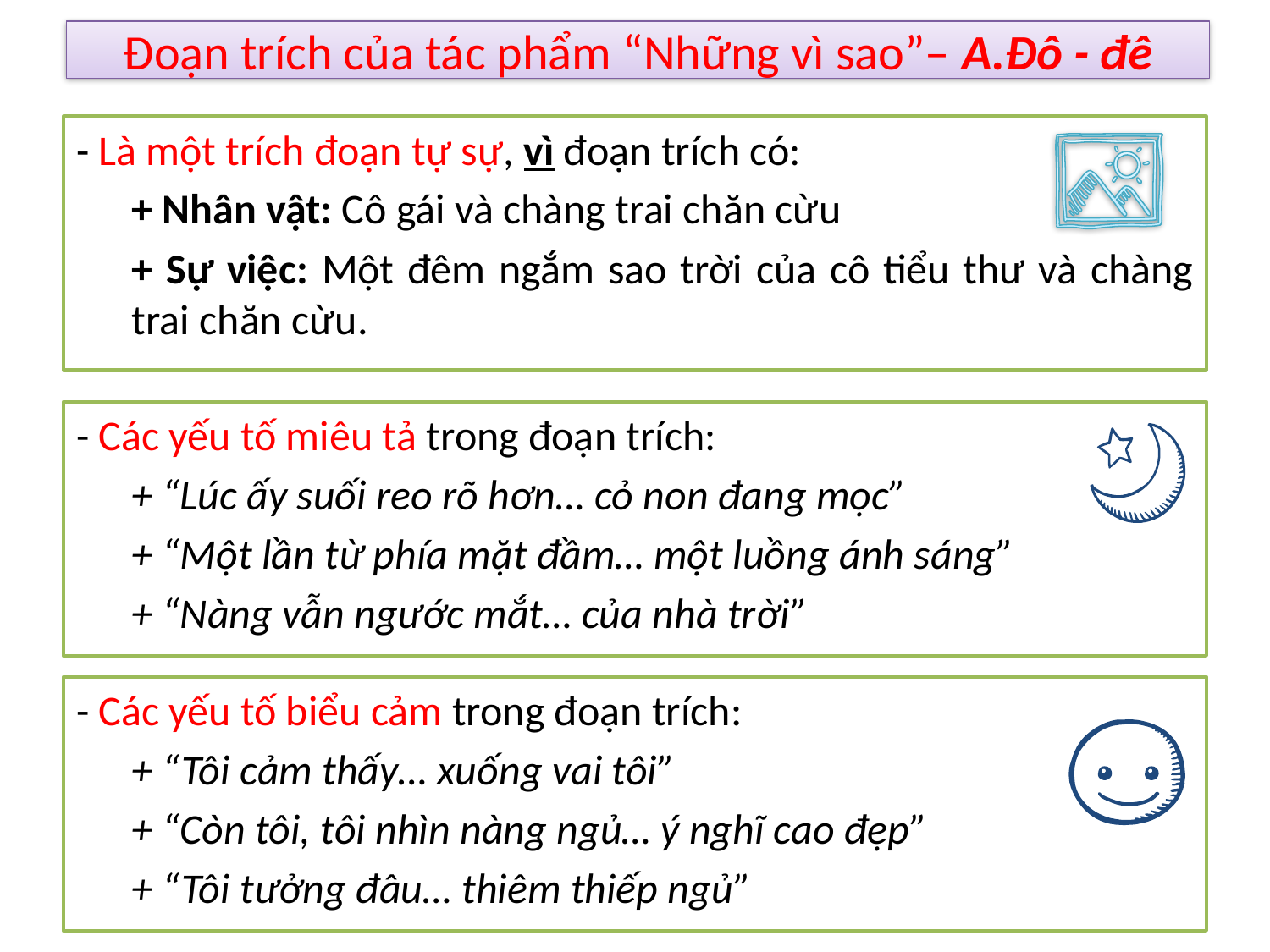

# Đoạn trích của tác phẩm “Những vì sao”– A.Đô - đê
- Là một trích đoạn tự sự, vì đoạn trích có:
+ Nhân vật: Cô gái và chàng trai chăn cừu
+ Sự việc: Một đêm ngắm sao trời của cô tiểu thư và chàng trai chăn cừu.

- Các yếu tố miêu tả trong đoạn trích:
+ “Lúc ấy suối reo rõ hơn… cỏ non đang mọc”
+ “Một lần từ phía mặt đầm… một luồng ánh sáng”
+ “Nàng vẫn ngước mắt… của nhà trời”

- Các yếu tố biểu cảm trong đoạn trích:
+ “Tôi cảm thấy… xuống vai tôi”
+ “Còn tôi, tôi nhìn nàng ngủ… ý nghĩ cao đẹp”
+ “Tôi tưởng đâu… thiêm thiếp ngủ”